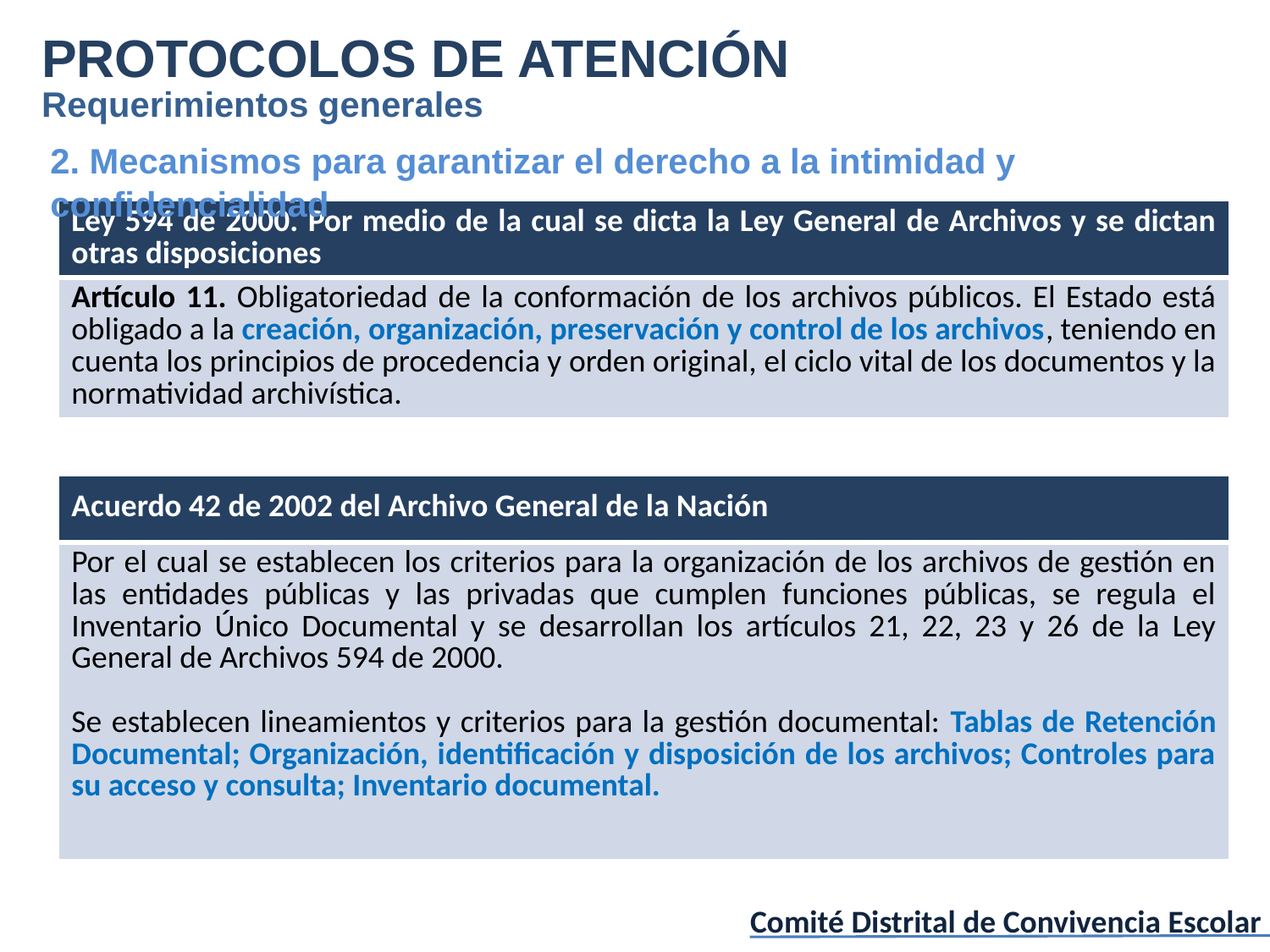

PROTOCOLOS DE ATENCIÓN
Requerimientos generales
2. Mecanismos para garantizar el derecho a la intimidad y confidencialidad
| Ley 594 de 2000. Por medio de la cual se dicta la Ley General de Archivos y se dictan otras disposiciones |
| --- |
| Artículo 11. Obligatoriedad de la conformación de los archivos públicos. El Estado está obligado a la creación, organización, preservación y control de los archivos, teniendo en cuenta los principios de procedencia y orden original, el ciclo vital de los documentos y la normatividad archivística. |
| Acuerdo 42 de 2002 del Archivo General de la Nación |
| --- |
| Por el cual se establecen los criterios para la organización de los archivos de gestión en las entidades públicas y las privadas que cumplen funciones públicas, se regula el Inventario Único Documental y se desarrollan los artículos 21, 22, 23 y 26 de la Ley General de Archivos 594 de 2000. Se establecen lineamientos y criterios para la gestión documental: Tablas de Retención Documental; Organización, identificación y disposición de los archivos; Controles para su acceso y consulta; Inventario documental. |
Comité Distrital de Convivencia Escolar